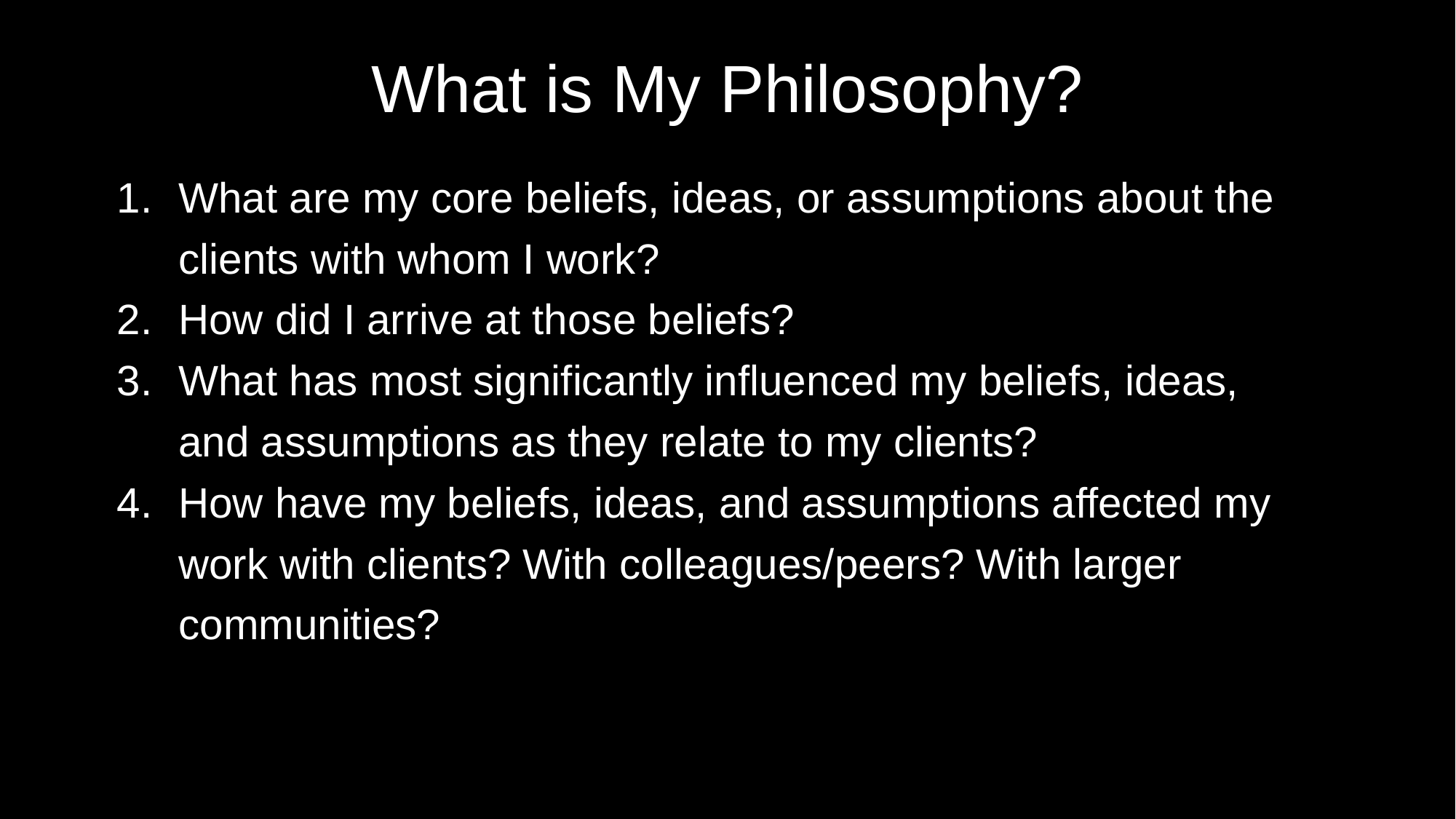

# What is My Philosophy?
What are my core beliefs, ideas, or assumptions about the clients with whom I work?
How did I arrive at those beliefs?
What has most significantly influenced my beliefs, ideas, and assumptions as they relate to my clients?
How have my beliefs, ideas, and assumptions affected my work with clients? With colleagues/peers? With larger communities?